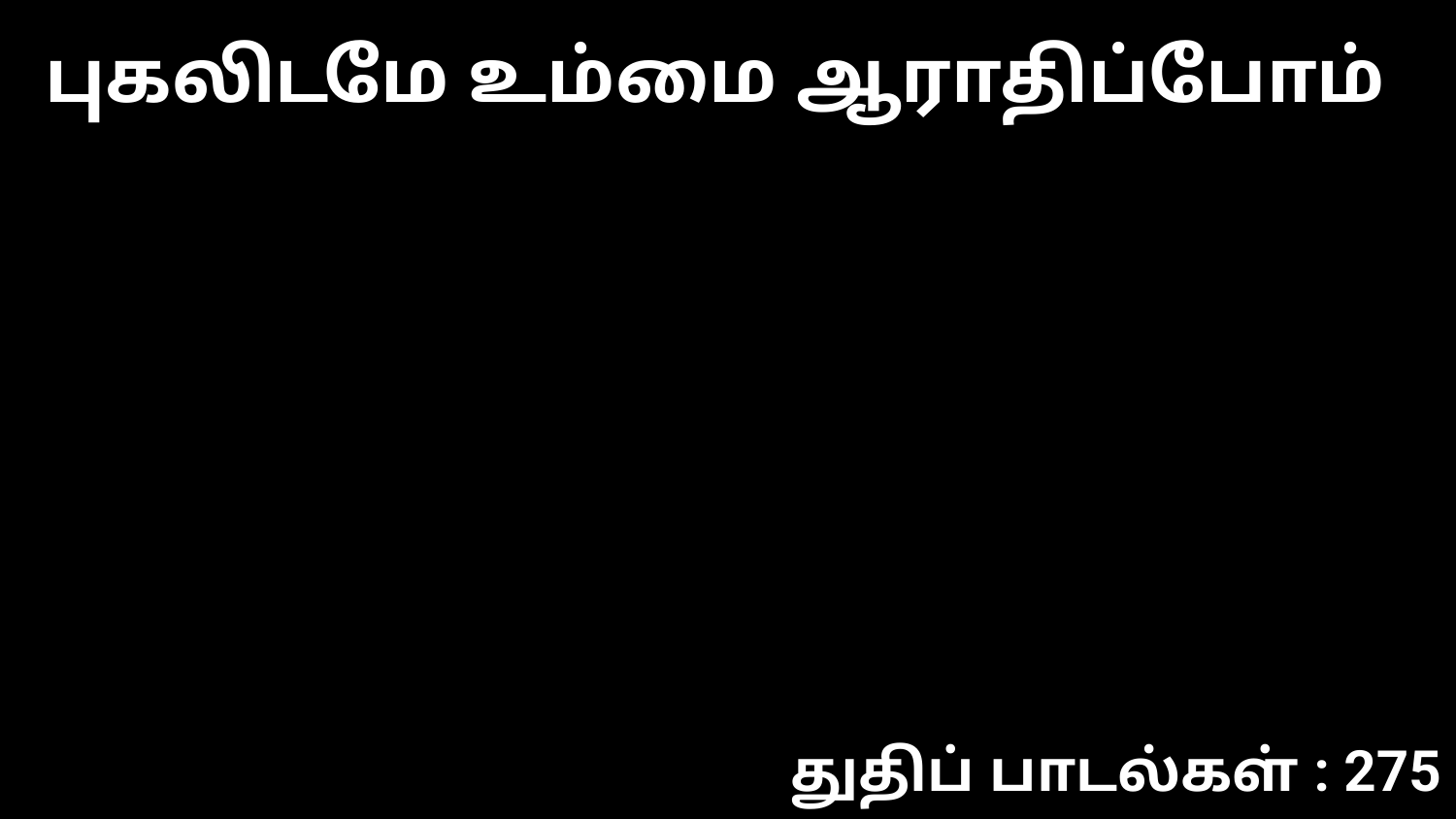

புகலிடமே உம்மை ஆராதிப்போம்
துதிப் பாடல்கள் : 275